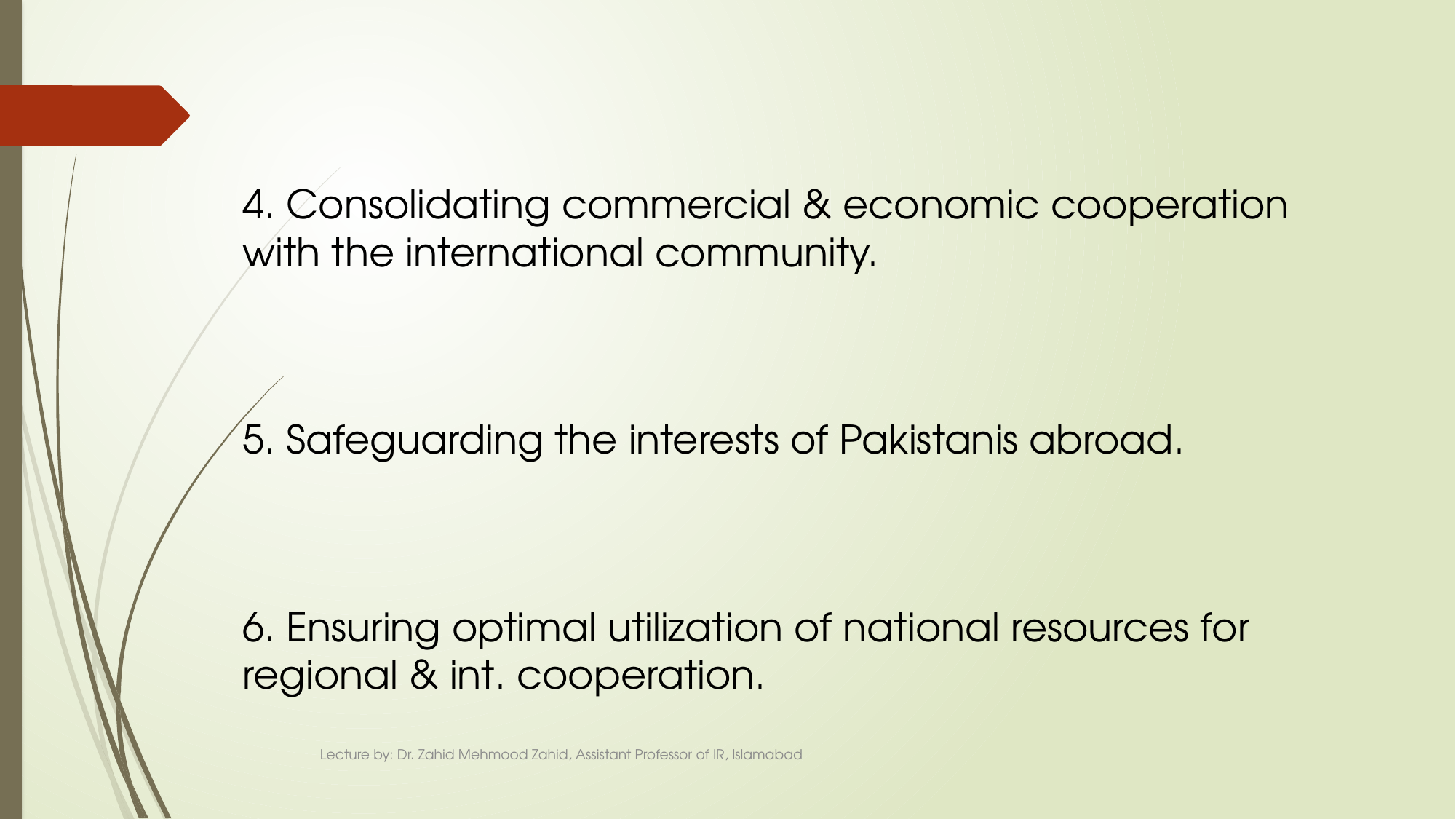

#
4. Consolidating commercial & economic cooperation with the international community.

5. Safeguarding the interests of Pakistanis abroad.

6. Ensuring optimal utilization of national resources for 	regional & int. cooperation.

Lecture by: Dr. Zahid Mehmood Zahid, Assistant Professor of IR, Islamabad